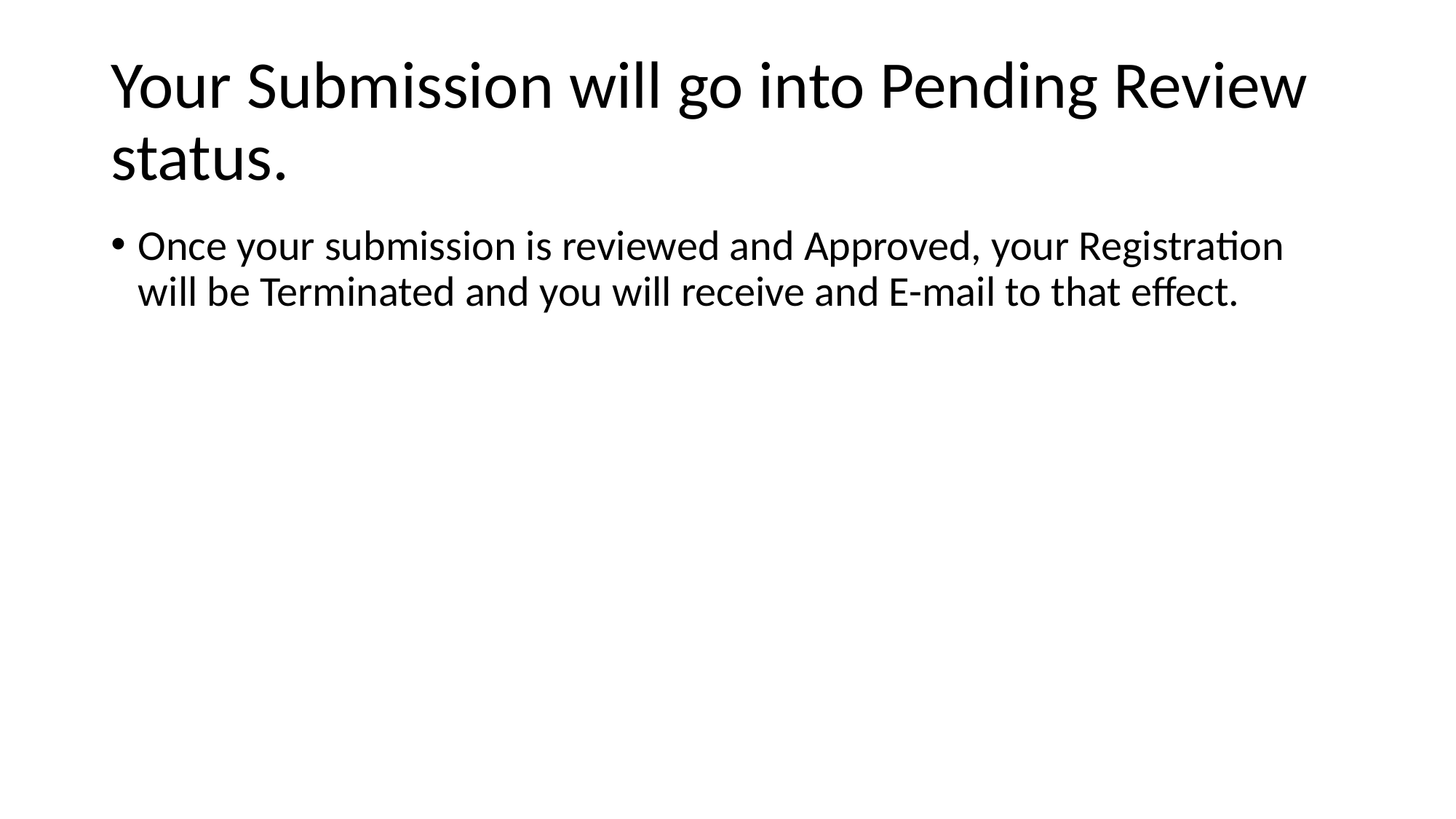

# Your Submission will go into Pending Review status.
Once your submission is reviewed and Approved, your Registration will be Terminated and you will receive and E-mail to that effect.